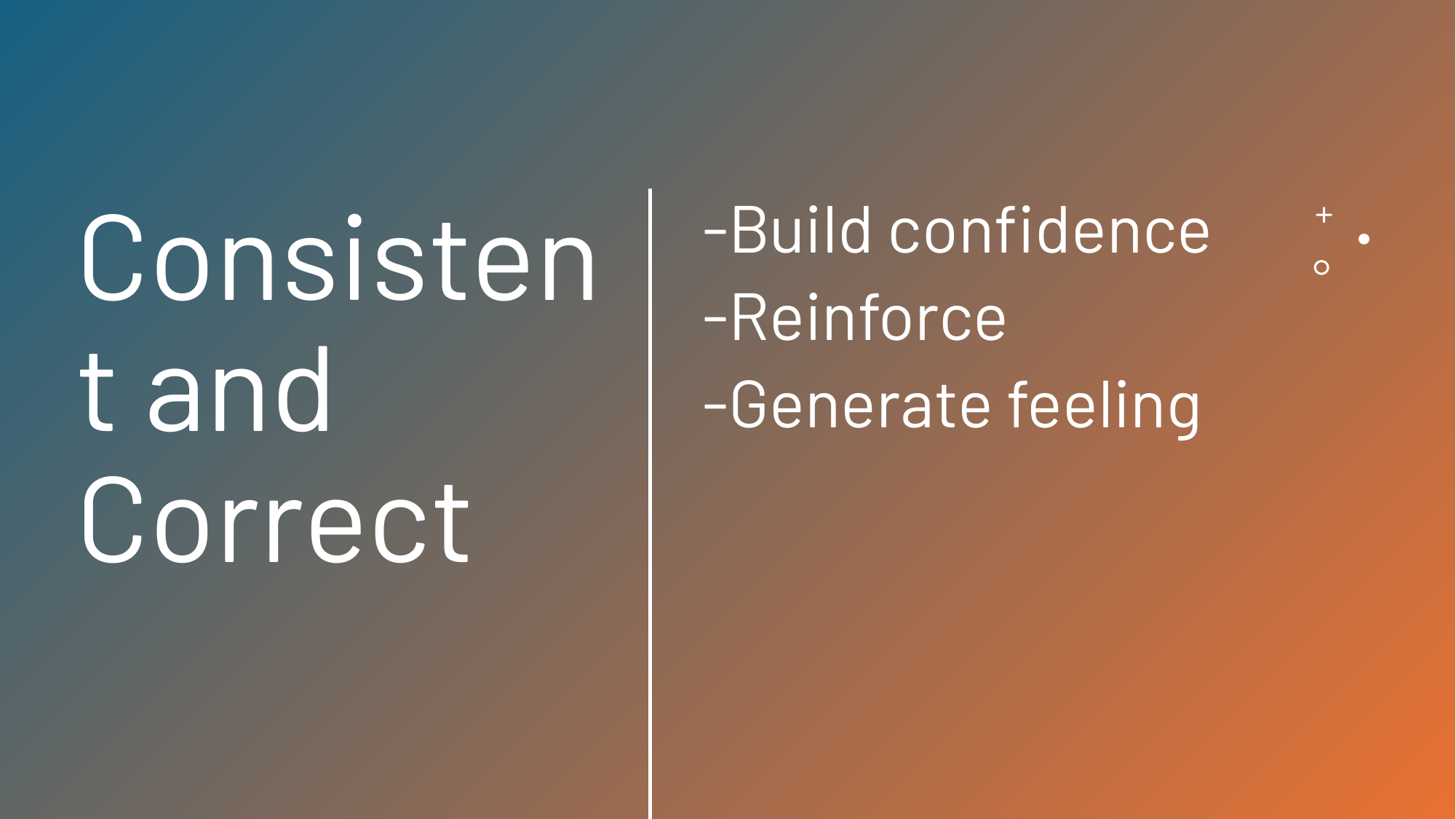

# Consistent and Correct
-Build confidence
-Reinforce
-Generate feeling